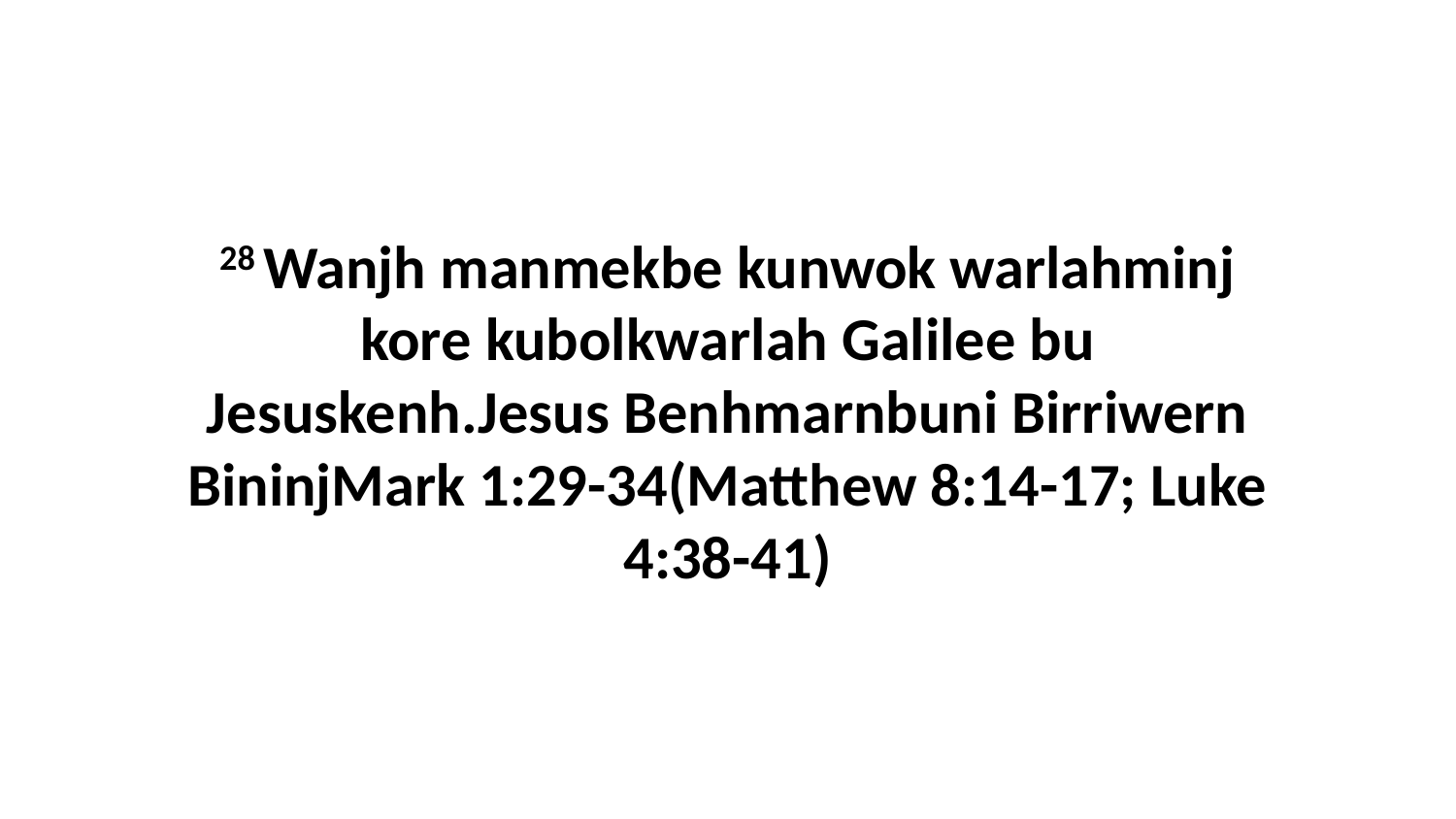

28 Wanjh manmekbe kunwok warlahminj kore kubolkwarlah Galilee bu Jesuskenh.Jesus Benhmarnbuni Birriwern BininjMark 1:29-34(Matthew 8:14-17; Luke 4:38-41)